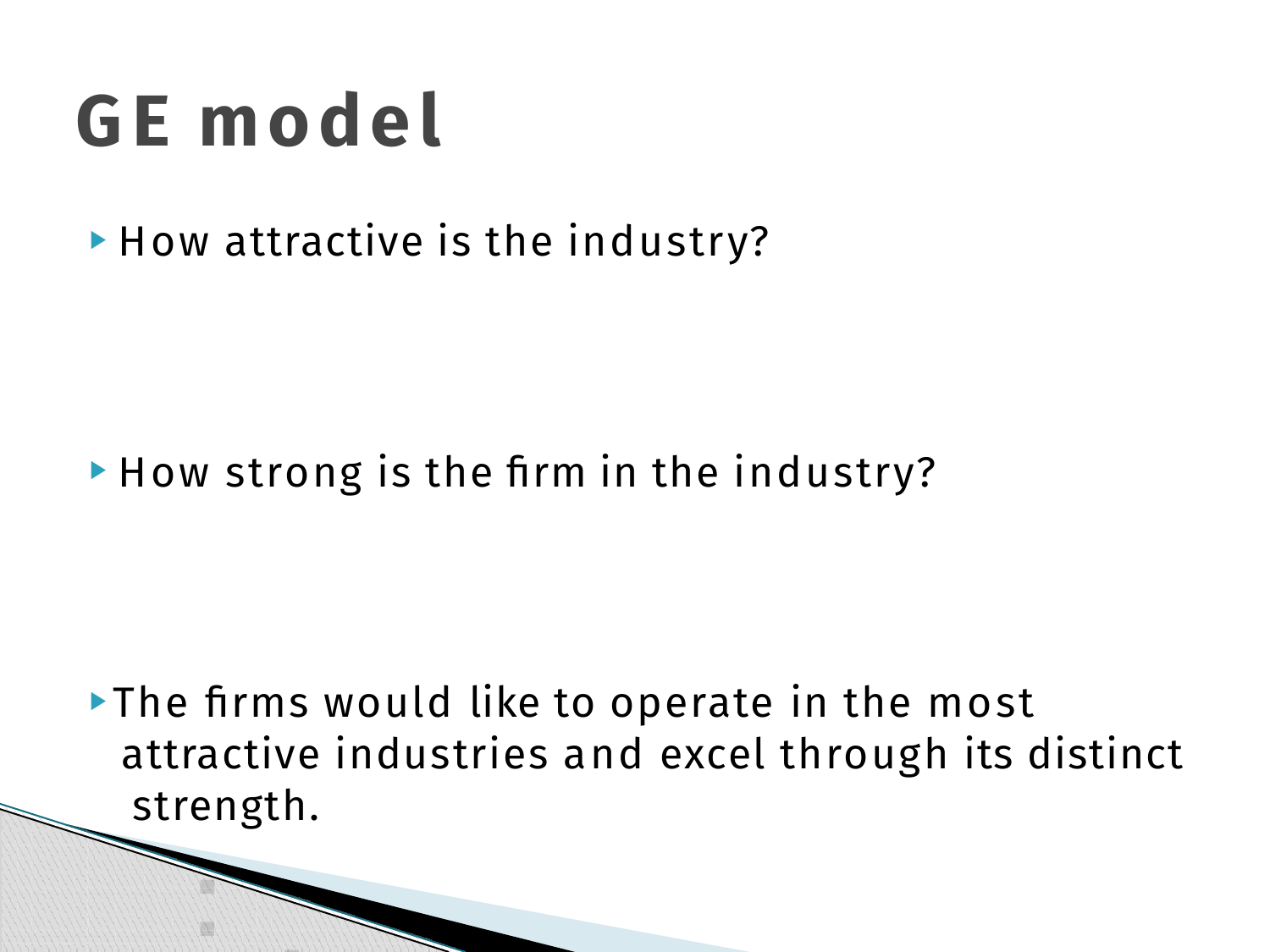

# GE model
▶ How attractive is the industry?
▶ How strong is the firm in the industry?
▶ The firms would like to operate in the most  attractive industries and excel through its distinct  strength.